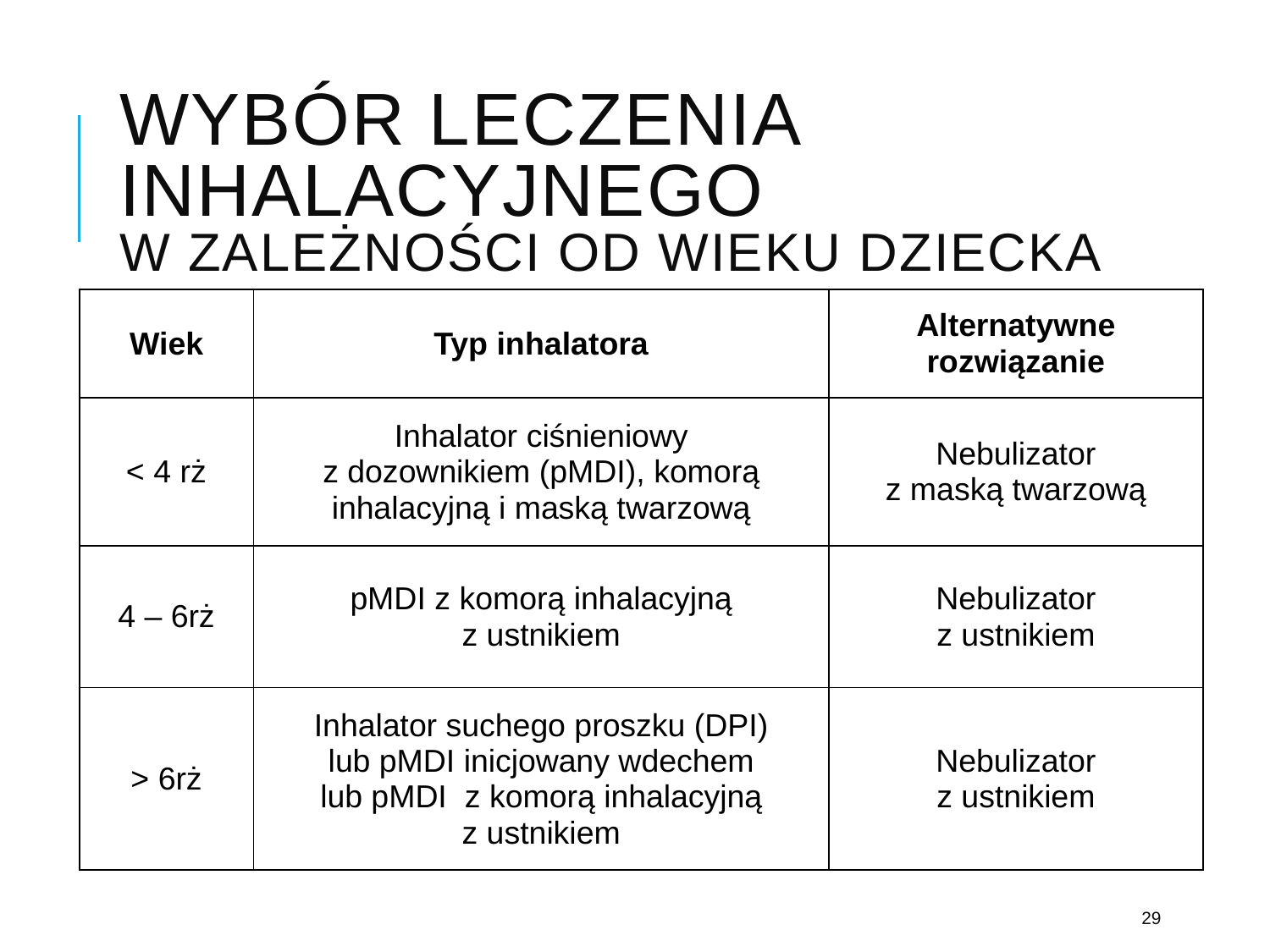

# Wybór leczenia inhalacyjnego w zależności od wieku dziecka
| Wiek | Typ inhalatora | Alternatywne rozwiązanie |
| --- | --- | --- |
| < 4 rż | Inhalator ciśnieniowy z dozownikiem (pMDI), komorą inhalacyjną i maską twarzową | Nebulizator z maską twarzową |
| 4 – 6rż | pMDI z komorą inhalacyjną z ustnikiem | Nebulizator z ustnikiem |
| > 6rż | Inhalator suchego proszku (DPI) lub pMDI inicjowany wdechem lub pMDI z komorą inhalacyjną z ustnikiem | Nebulizator z ustnikiem |
29